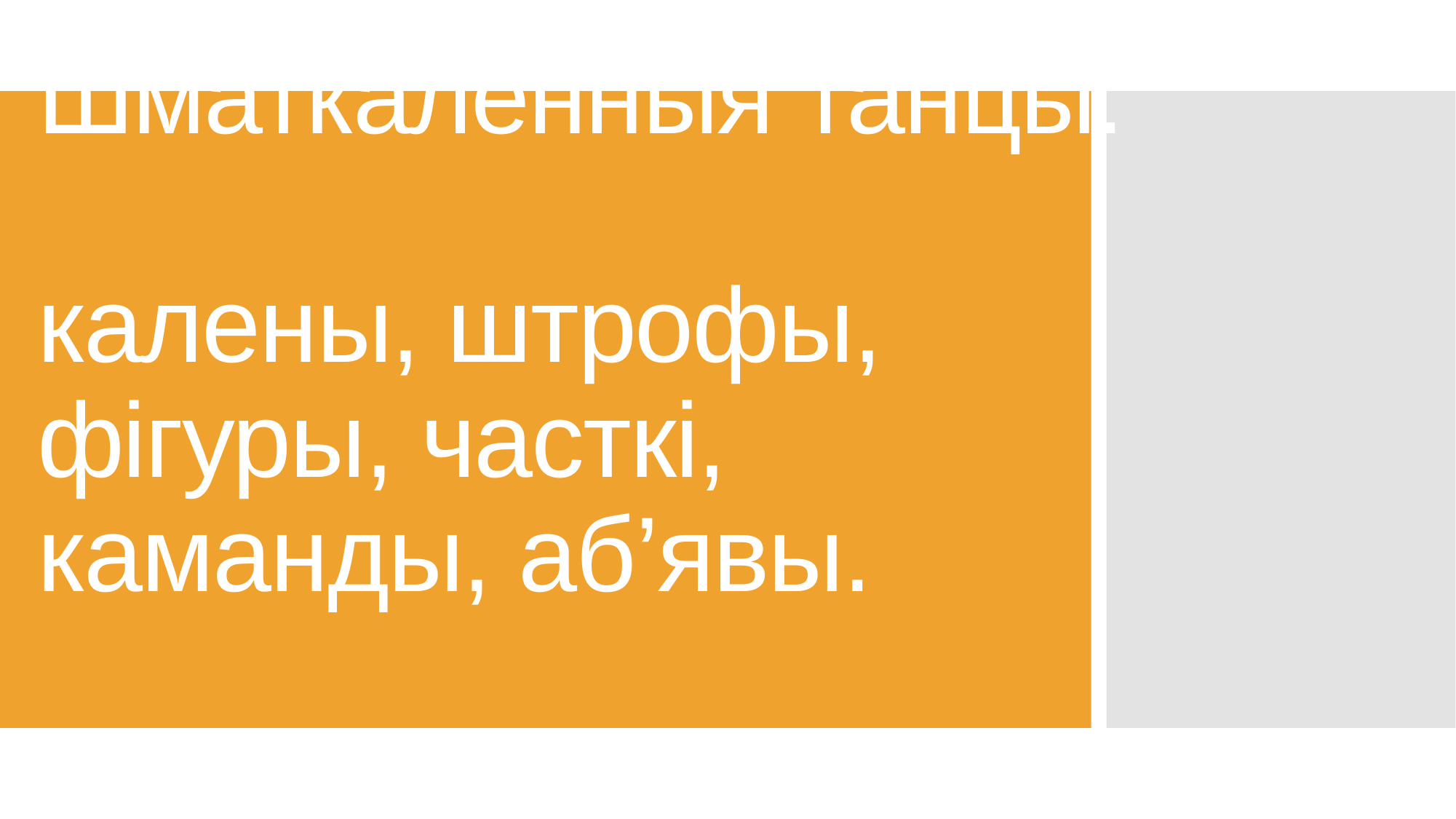

# Шматкаленныя танцы: калены, штрофы, фігуры, часткі, каманды, аб’явы.